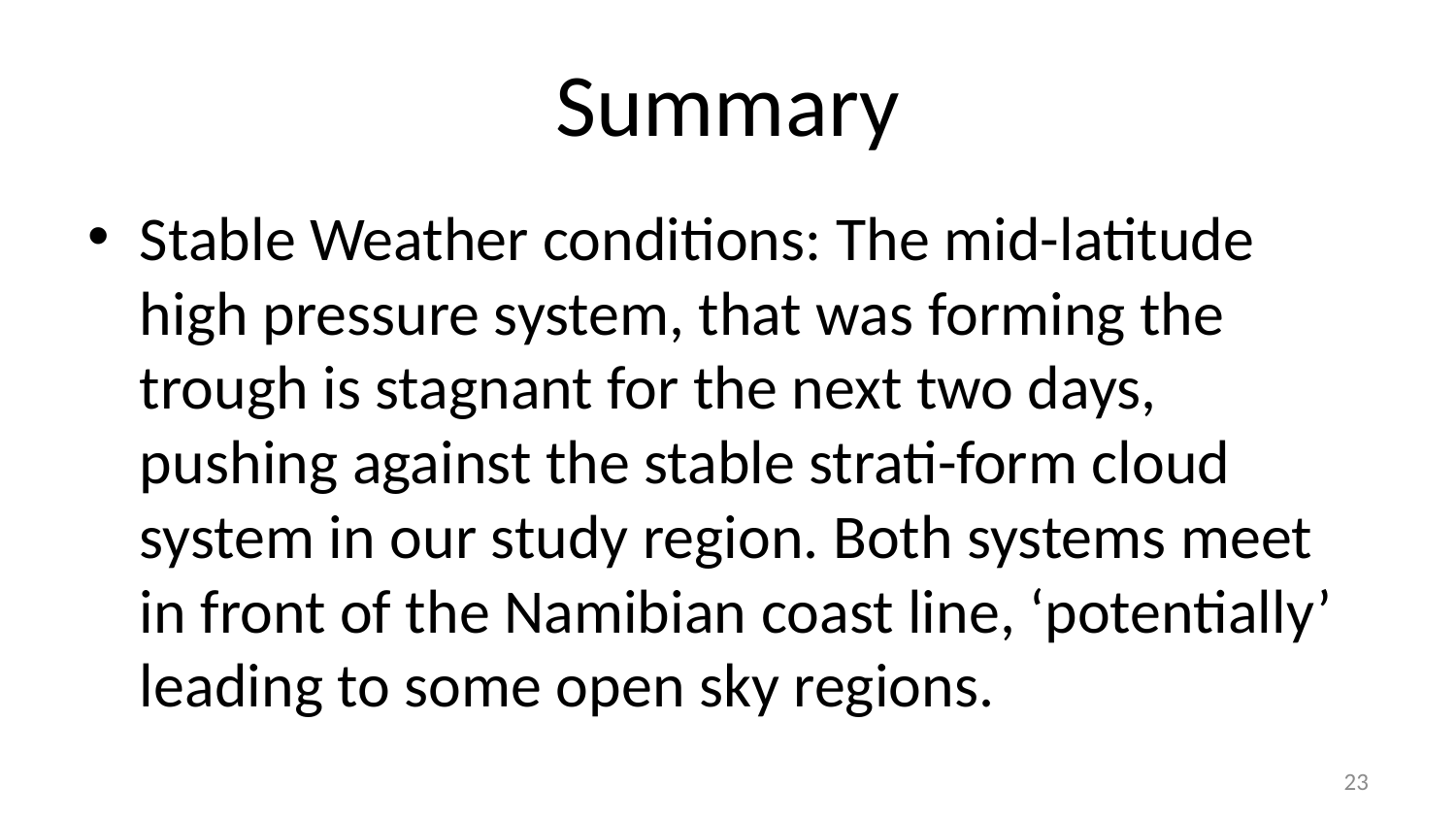

# Summary
Stable Weather conditions: The mid-latitude high pressure system, that was forming the trough is stagnant for the next two days, pushing against the stable strati-form cloud system in our study region. Both systems meet in front of the Namibian coast line, ‘potentially’ leading to some open sky regions.
23